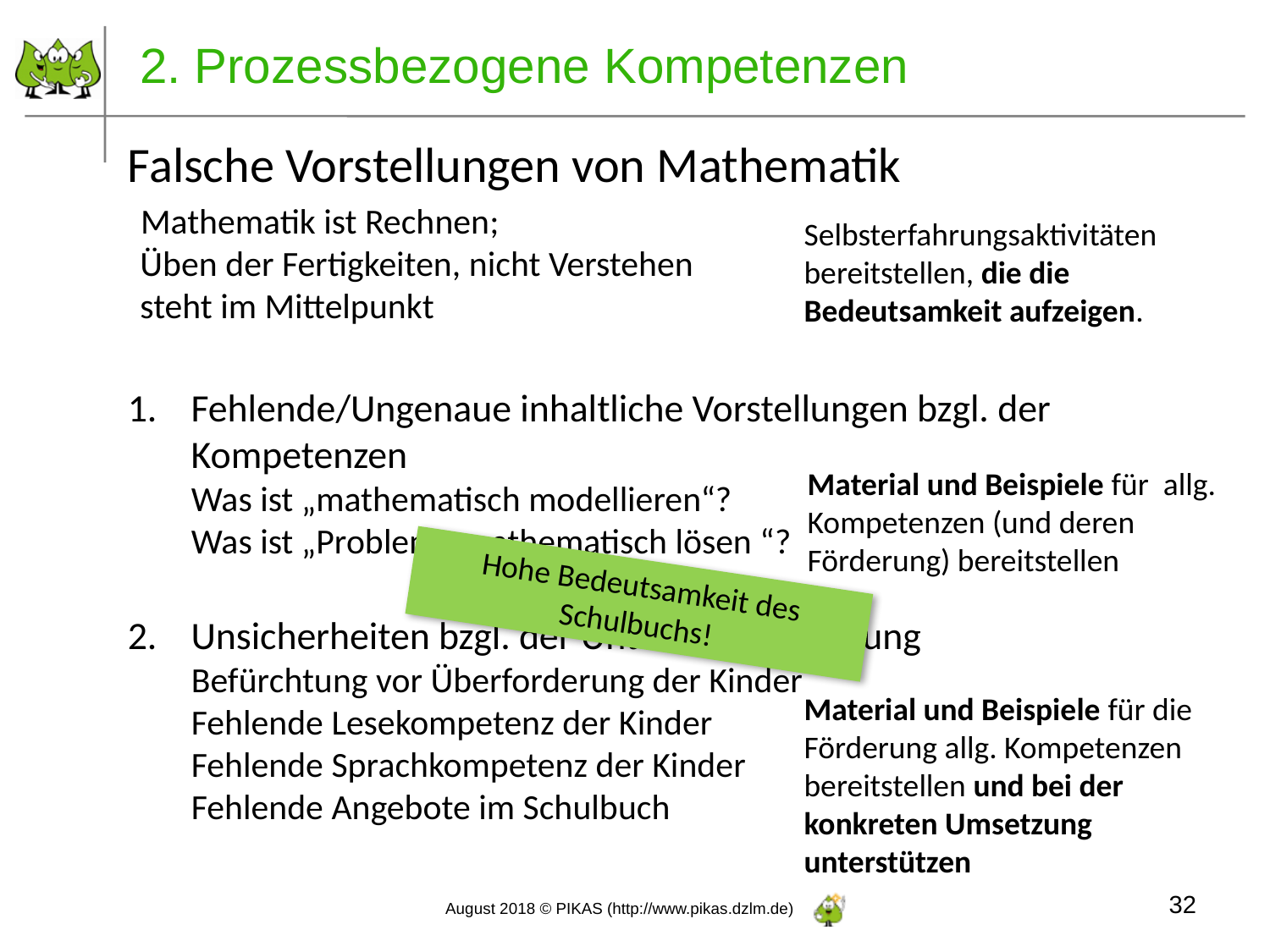

# 2. Prozessbezogene Kompetenzen
Falsche Vorstellungen von Mathematik
Mathematik ist Rechnen;
Üben der Fertigkeiten, nicht Verstehen
steht im Mittelpunkt

Fehlende/Ungenaue inhaltliche Vorstellungen bzgl. der Kompetenzen
Was ist „mathematisch modellieren“?
Was ist „Probleme mathematisch lösen “?

Unsicherheiten bzgl. der Unterrichtsgestaltung
Befürchtung vor Überforderung der Kinder
Fehlende Lesekompetenz der Kinder
Fehlende Sprachkompetenz der Kinder
Fehlende Angebote im Schulbuch

Selbsterfahrungsaktivitäten bereitstellen, die die Bedeutsamkeit aufzeigen.
Material und Beispiele für  allg. Kompetenzen (und deren Förderung) bereitstellen
Hohe Bedeutsamkeit des Schulbuchs!
Material und Beispiele für die Förderung allg. Kompetenzen bereitstellen und bei der konkreten Umsetzung unterstützen
32